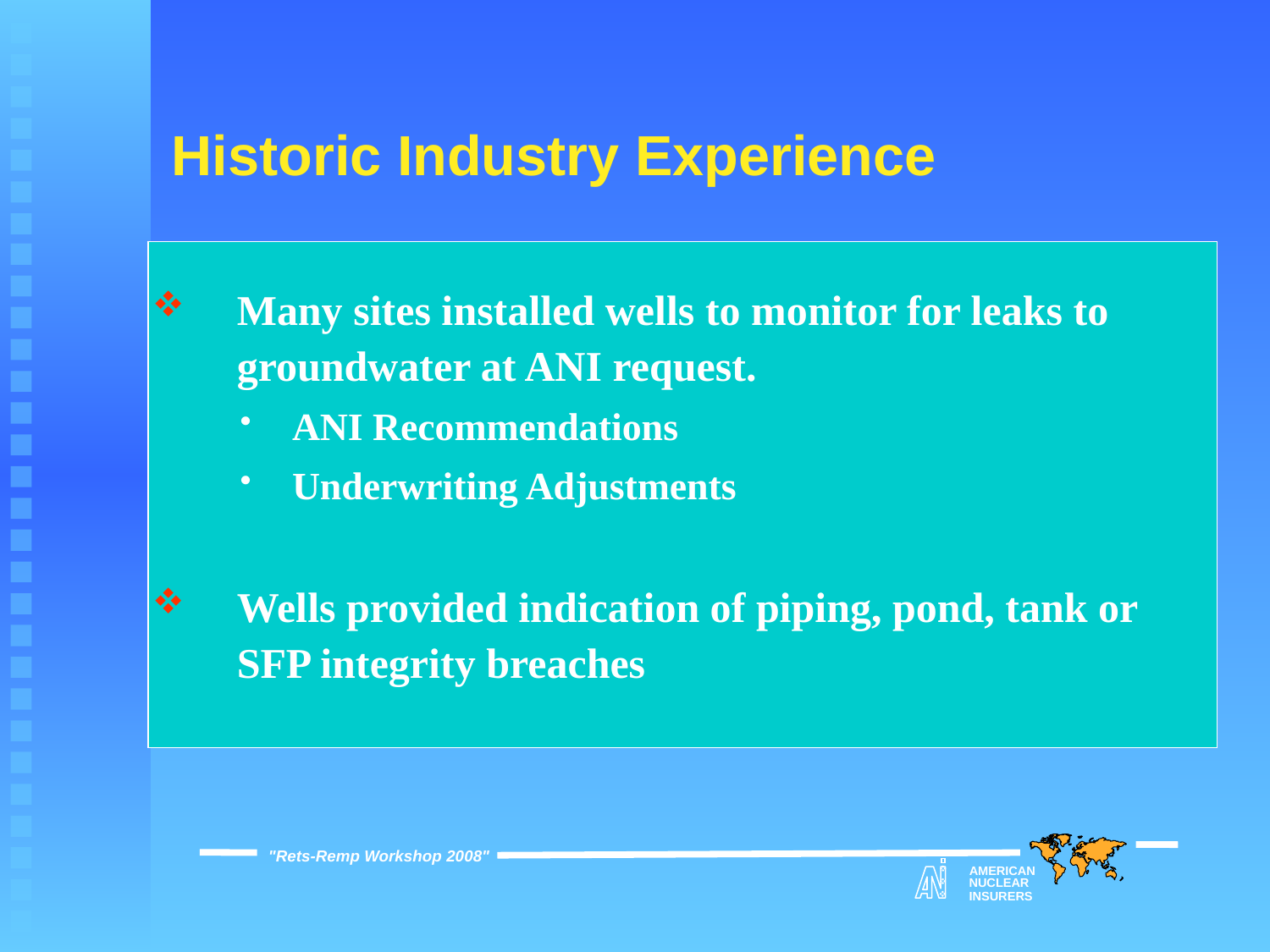

# Historic Industry Experience

Many sites installed wells to monitor for leaks to groundwater at ANI request.
ANI Recommendations
Underwriting Adjustments

Wells provided indication of piping, pond, tank or SFP integrity breaches

"Rets-Remp Workshop 2008"

AMERICAN

NUCLEAR

INSURERS